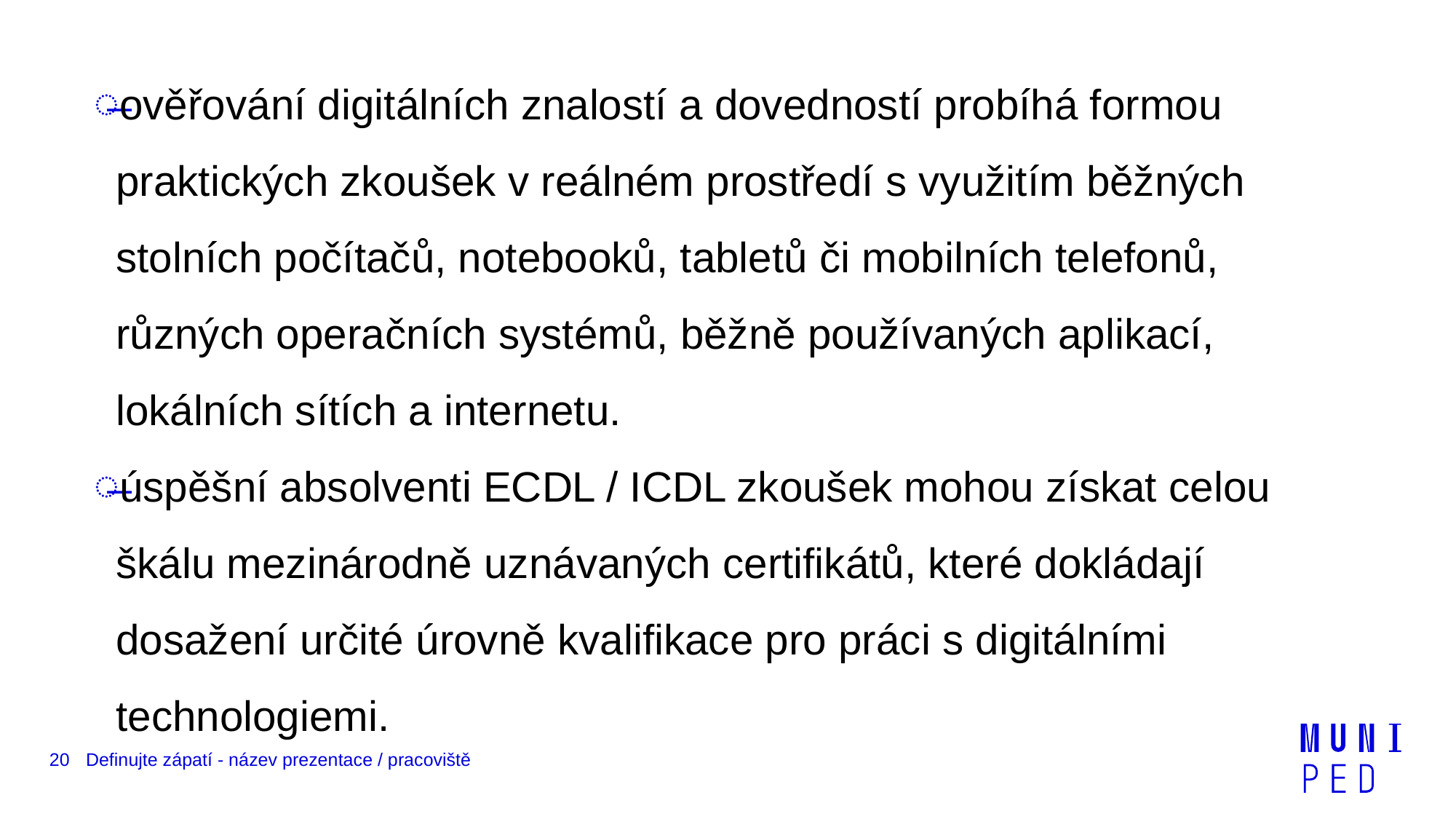

ověřování digitálních znalostí a dovedností probíhá formou praktických zkoušek v reálném prostředí s využitím běžných stolních počítačů, notebooků, tabletů či mobilních telefonů, různých operačních systémů, běžně používaných aplikací, lokálních sítích a internetu.
úspěšní absolventi ECDL / ICDL zkoušek mohou získat celou škálu mezinárodně uznávaných certifikátů, které dokládají dosažení určité úrovně kvalifikace pro práci s digitálními technologiemi.

20
Definujte zápatí - název prezentace / pracoviště